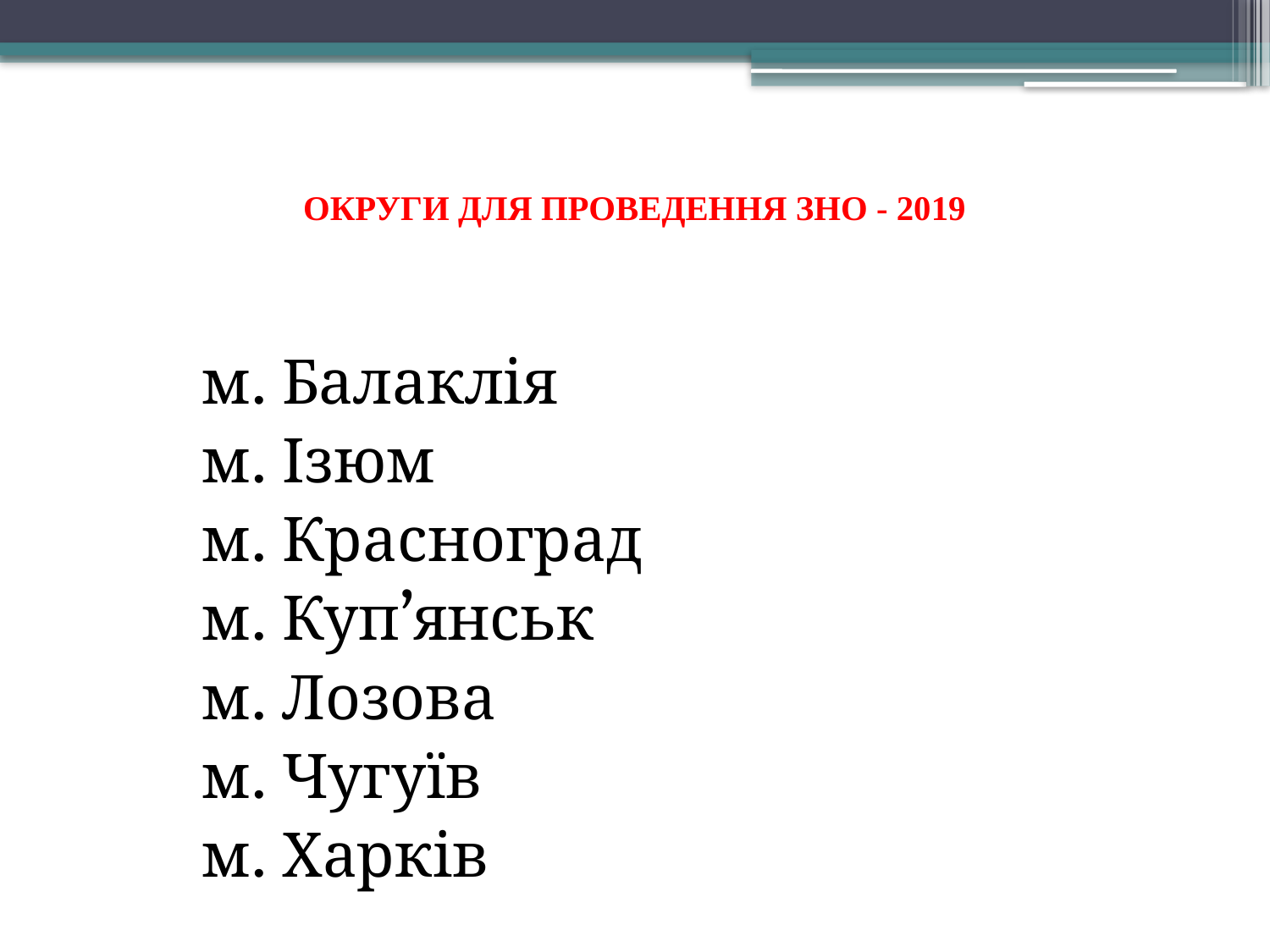

# ОКРУГИ ДЛЯ ПРОВЕДЕННЯ ЗНО - 2019
м. Балаклія
м. Ізюм
м. Красноград
м. Куп’янськ
м. Лозова
м. Чугуїв
м. Харків